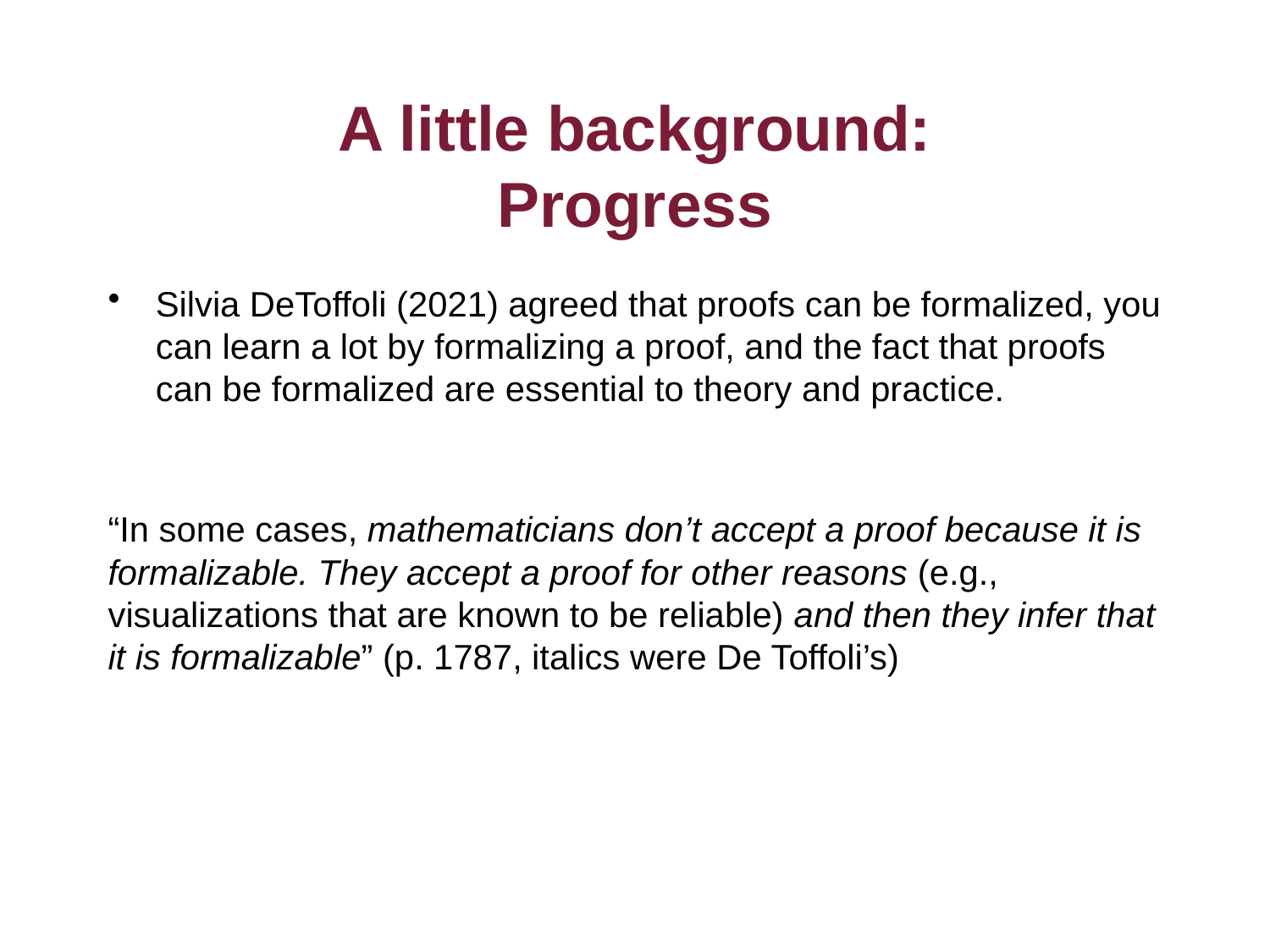

# A little background: Progress
Silvia DeToffoli (2021) agreed that proofs can be formalized, you can learn a lot by formalizing a proof, and the fact that proofs can be formalized are essential to theory and practice.

“In some cases, mathematicians don’t accept a proof because it is formalizable. They accept a proof for other reasons (e.g., visualizations that are known to be reliable) and then they infer that it is formalizable” (p. 1787, italics were De Toffoli’s)